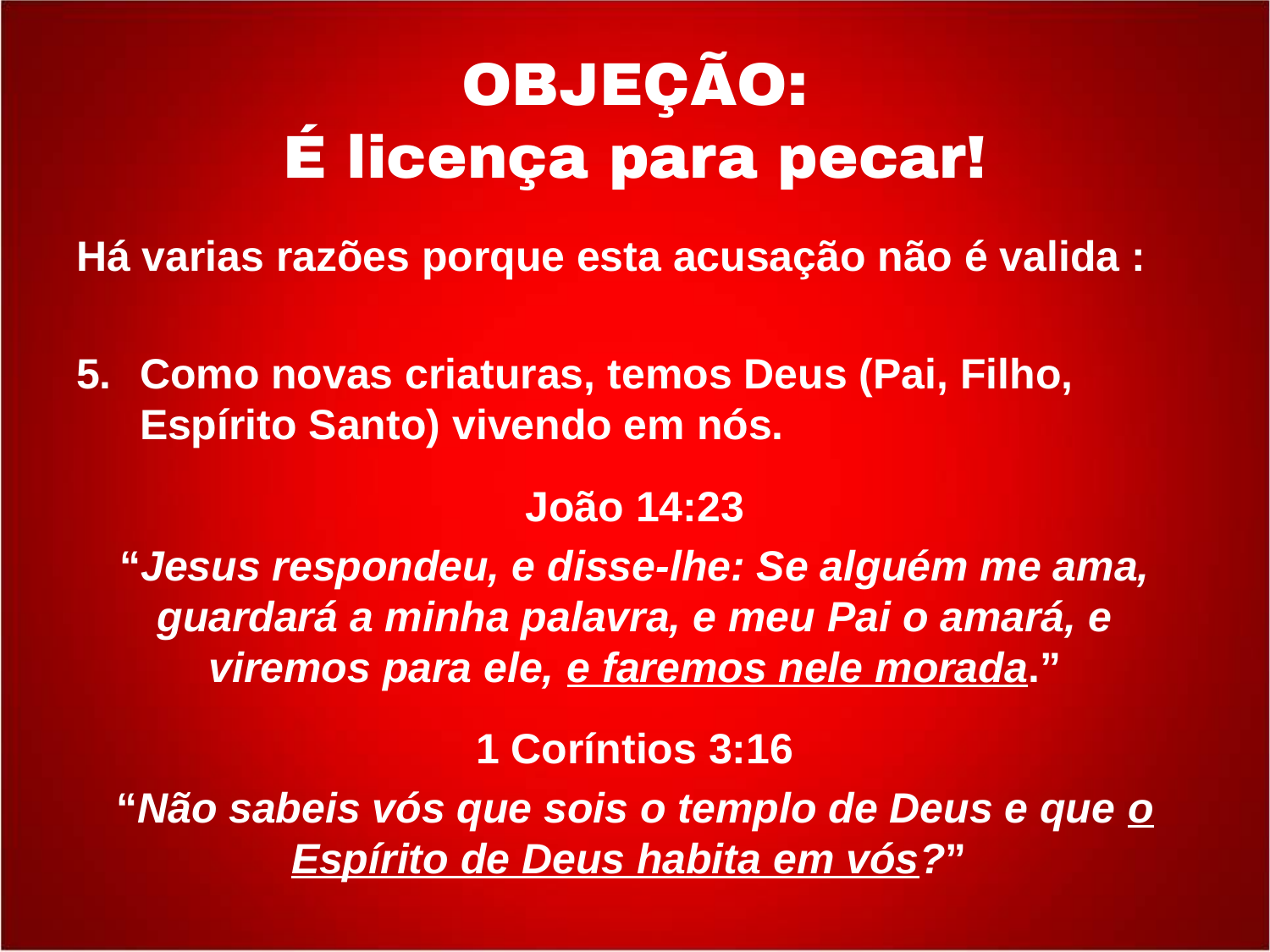

# OBJEÇÃO: É licença para pecar!
Há varias razões porque esta acusação não é valida :

5.	Como novas criaturas, temos Deus (Pai, Filho, Espírito Santo) vivendo em nós.

João 14:23
“Jesus respondeu, e disse-lhe: Se alguém me ama, guardará a minha palavra, e meu Pai o amará, e viremos para ele, e faremos nele morada.”

1 Coríntios 3:16
“Não sabeis vós que sois o templo de Deus e que o Espírito de Deus habita em vós?”